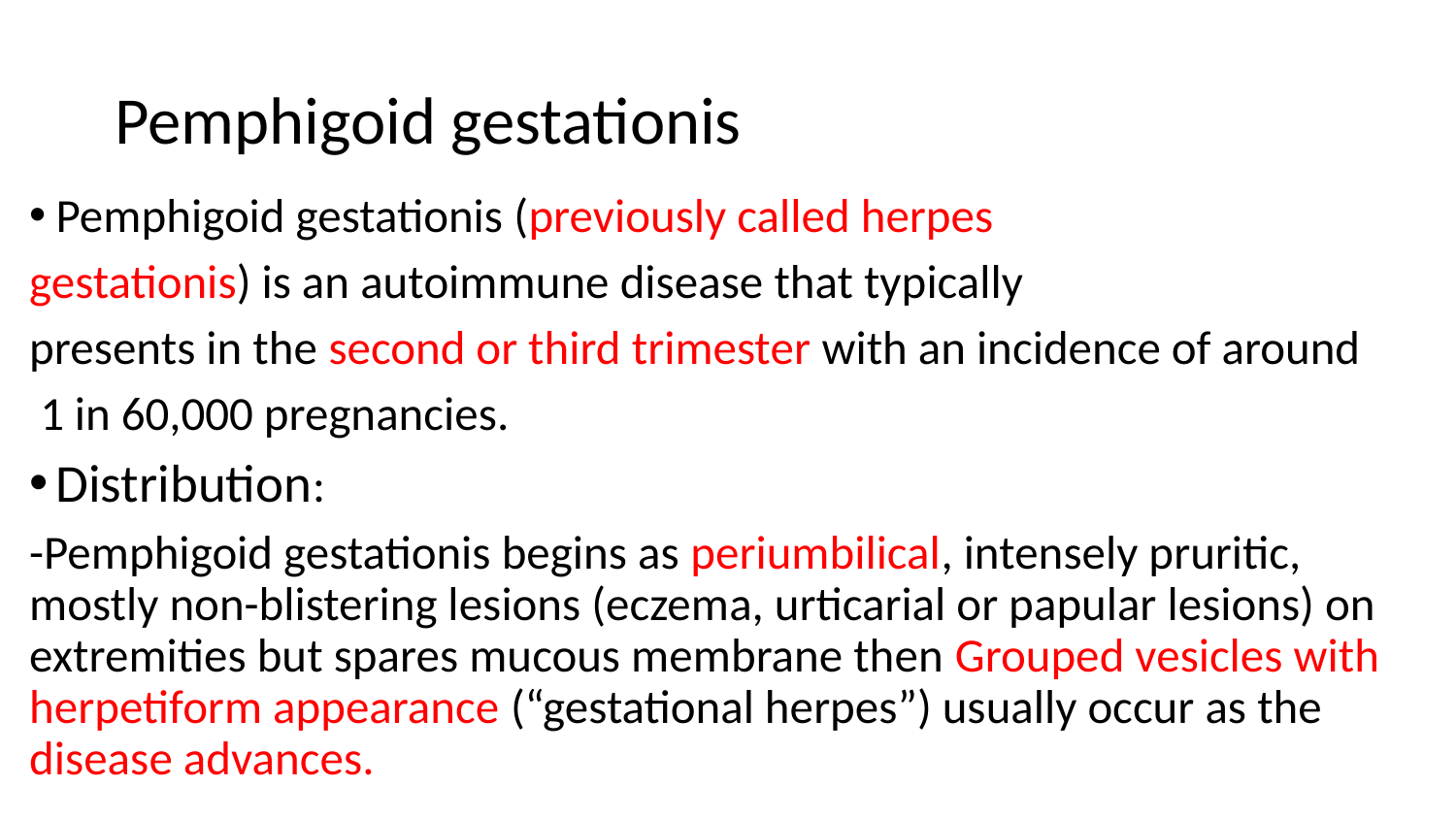

# Pemphigoid gestationis
Pemphigoid gestationis (previously called herpes
gestationis) is an autoimmune disease that typically
presents in the second or third trimester with an incidence of around
 1 in 60,000 pregnancies.
Distribution:
-Pemphigoid gestationis begins as periumbilical, intensely pruritic, mostly non-blistering lesions (eczema, urticarial or papular lesions) on extremities but spares mucous membrane then Grouped vesicles with herpetiform appearance (“gestational herpes”) usually occur as the disease advances.